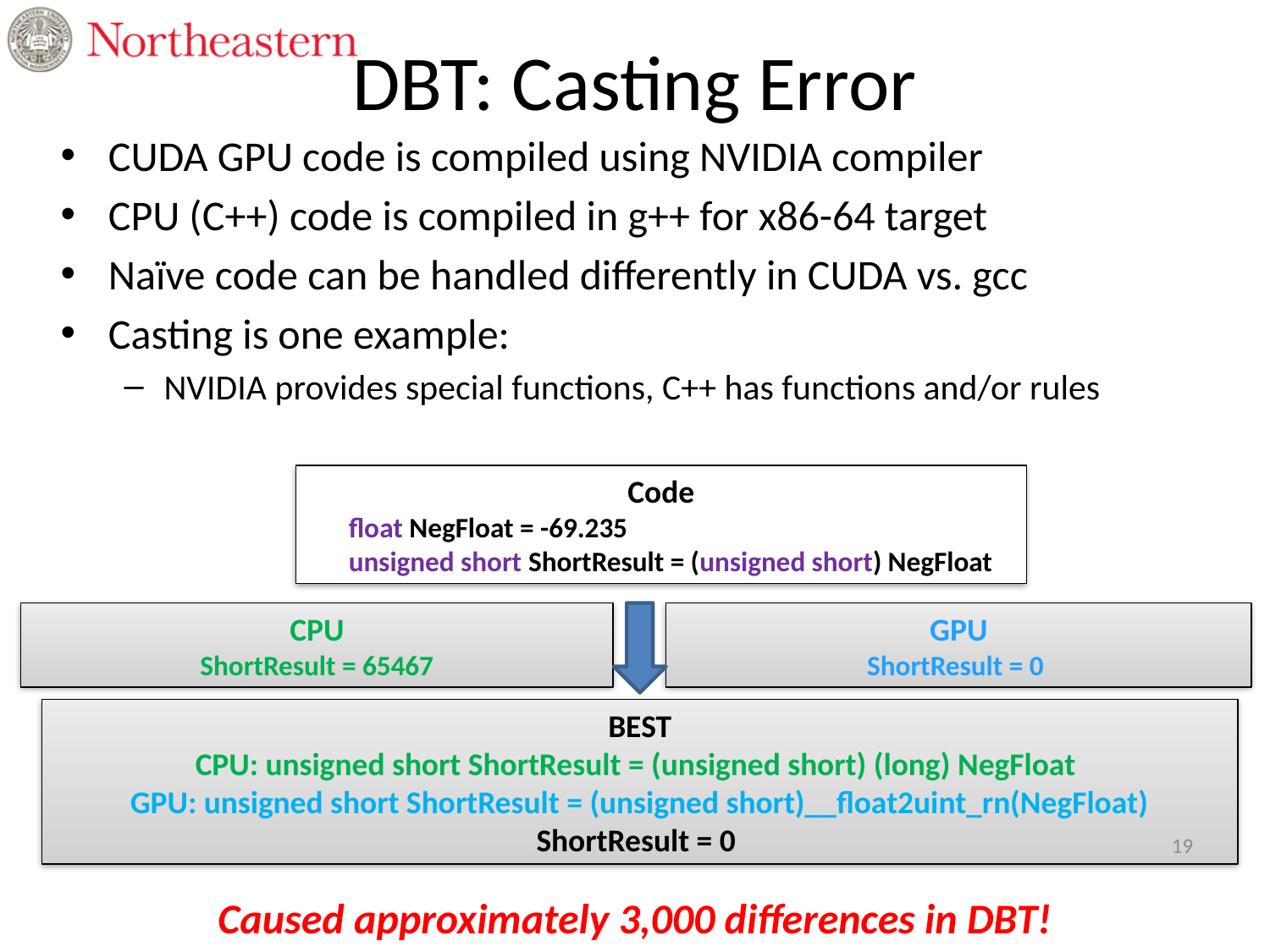

# DBT: Casting Error
CUDA GPU code is compiled using NVIDIA compiler
CPU (C++) code is compiled in g++ for x86-64 target
Naïve code can be handled differently in CUDA vs. gcc
Casting is one example:
NVIDIA provides special functions, C++ has functions and/or rules
Code
float NegFloat = -69.235
unsigned short ShortResult = (unsigned short) NegFloat
CPU
ShortResult = 65467

GPU
ShortResult = 0
BEST
CPU: unsigned short ShortResult = (unsigned short) (long) NegFloat
GPU: unsigned short ShortResult = (unsigned short)__float2uint_rn(NegFloat)
ShortResult = 0
19
Caused approximately 3,000 differences in DBT!